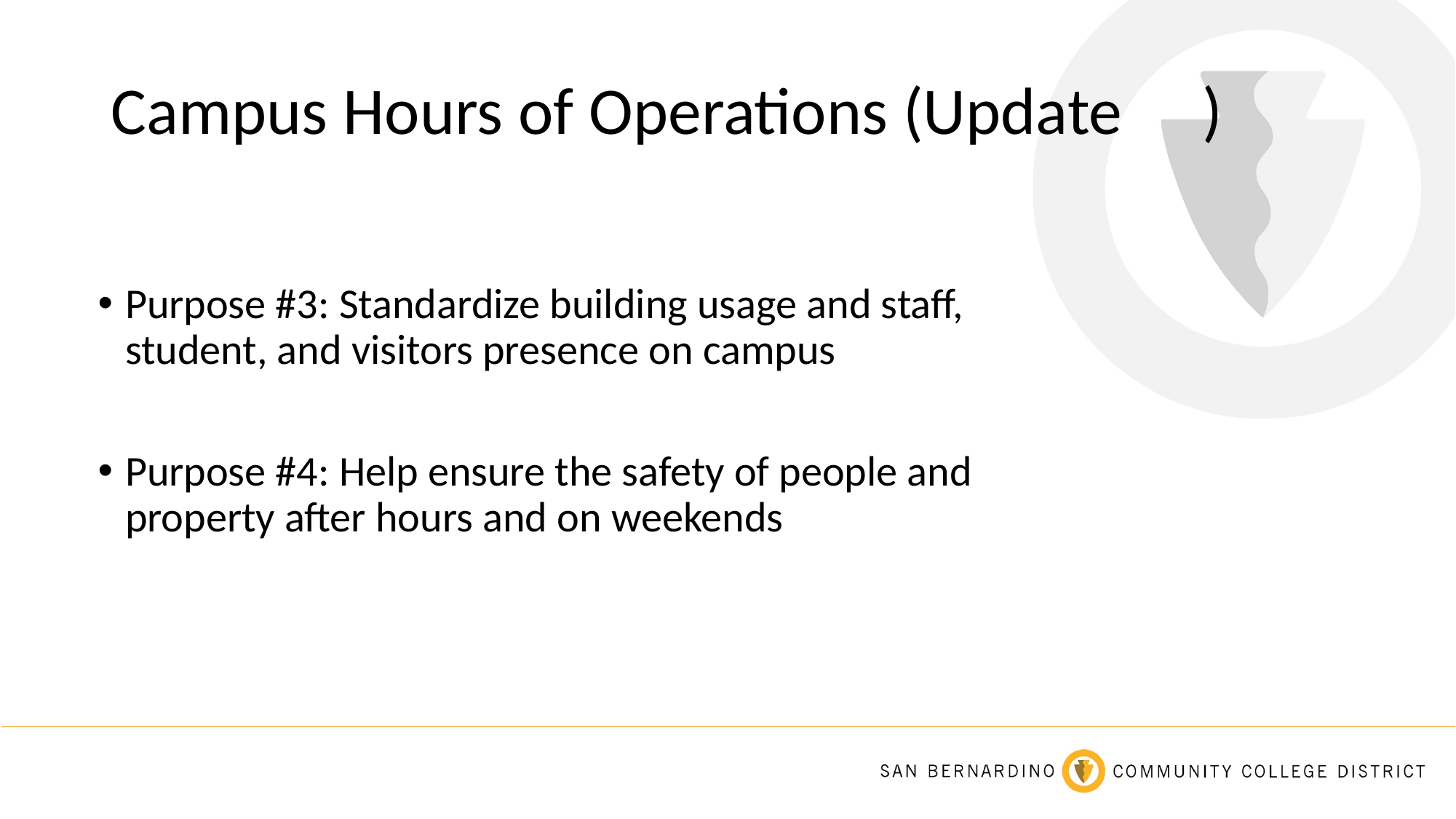

# Campus Hours of Operations (Update	)

Purpose #3: Standardize building usage and staff, student, and visitors presence on campus

Purpose #4: Help ensure the safety of people and property after hours and on weekends